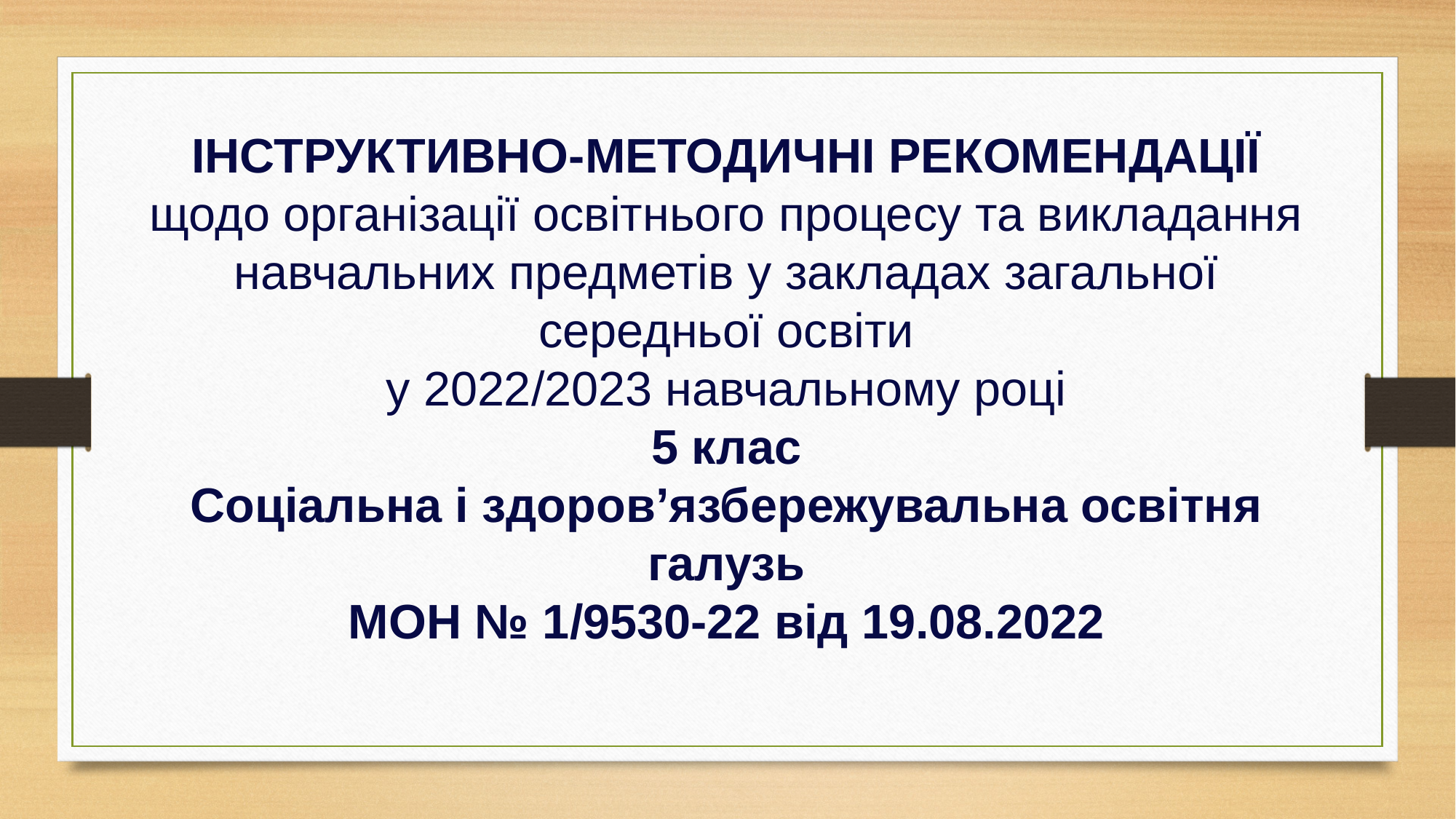

ІНСТРУКТИВНО-МЕТОДИЧНІ РЕКОМЕНДАЦІЇ
щодо організації освітнього процесу та викладання
навчальних предметів у закладах загальної середньої освіти
у 2022/2023 навчальному році
5 клас
Соціальна і здоров’язбережувальна освітня галузь
МОН № 1/9530-22 від 19.08.2022